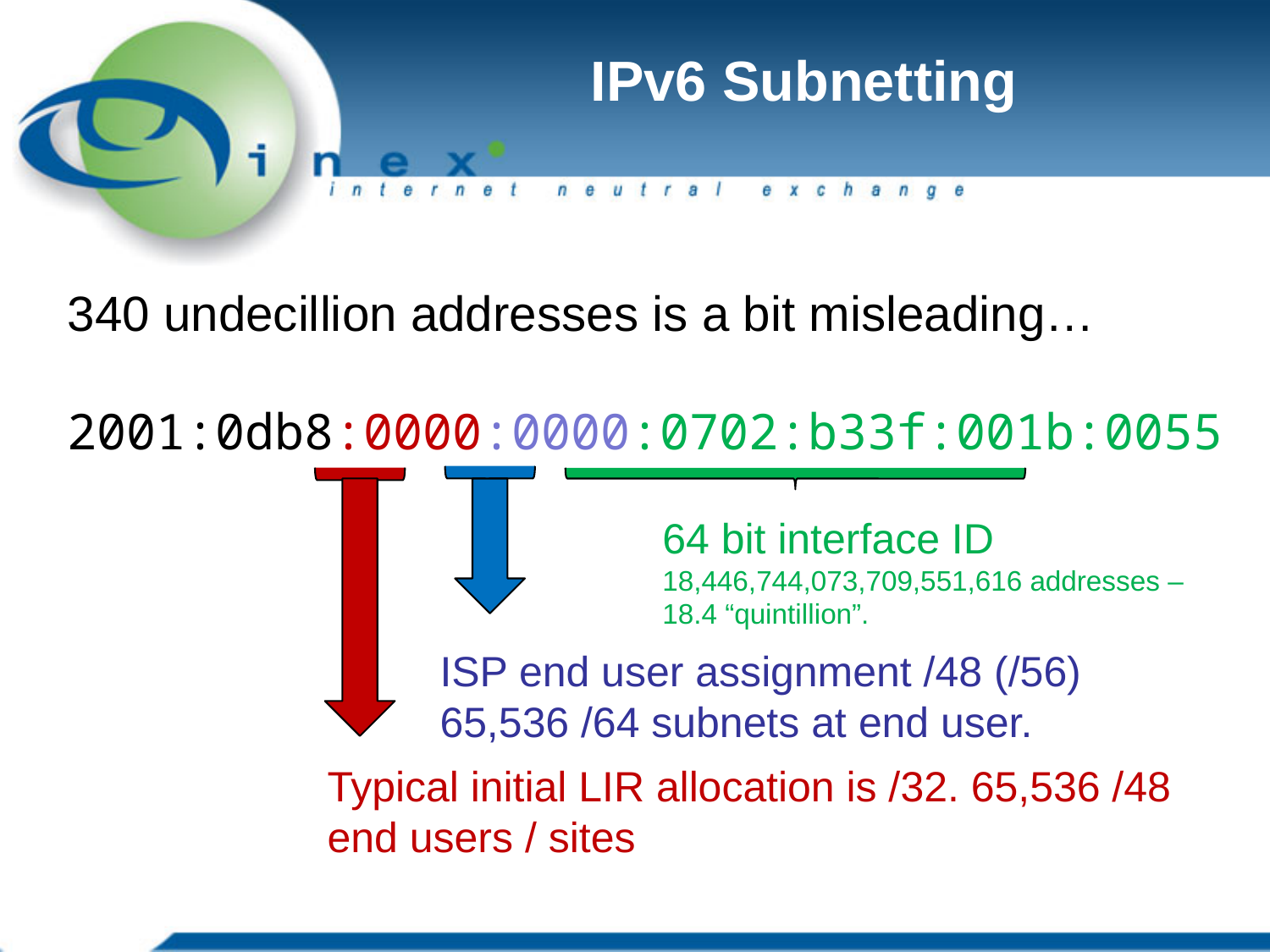

# IPv6 Subnetting

340 undecillion addresses is a bit misleading…

2001:0db8:0000:0000:0702:b33f:001b:0055

64 bit interface ID
18,446,744,073,709,551,616 addresses – 18.4 “quintillion”.
ISP end user assignment /48 (/56)
65,536 /64 subnets at end user.
Typical initial LIR allocation is /32. 65,536 /48 end users / sites